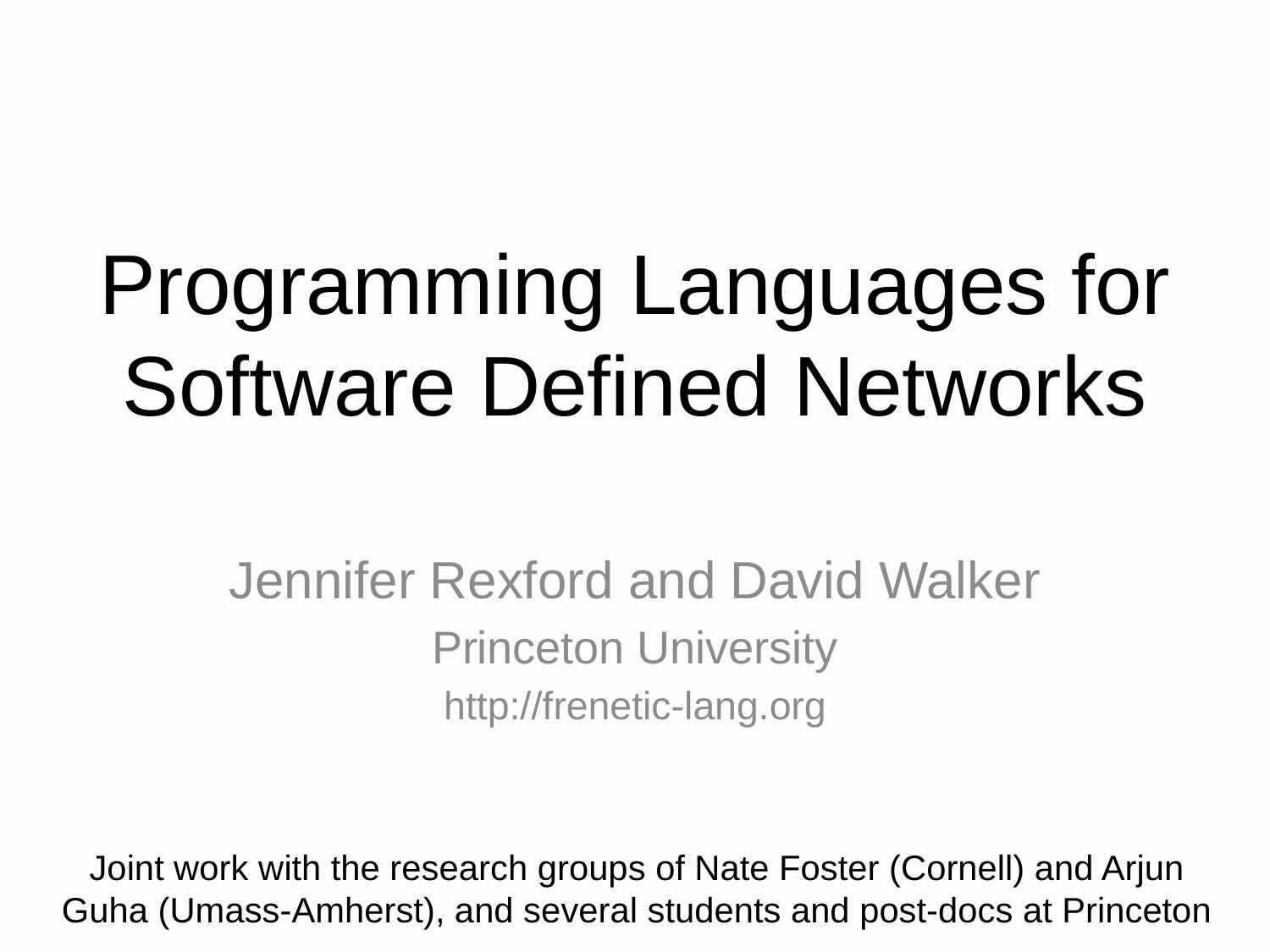

# Programming Languages for Software Defined Networks
Jennifer Rexford and David Walker
Princeton University
http://frenetic-lang.org
Joint work with the research groups of Nate Foster (Cornell) and Arjun Guha (Umass-Amherst), and several students and post-docs at Princeton